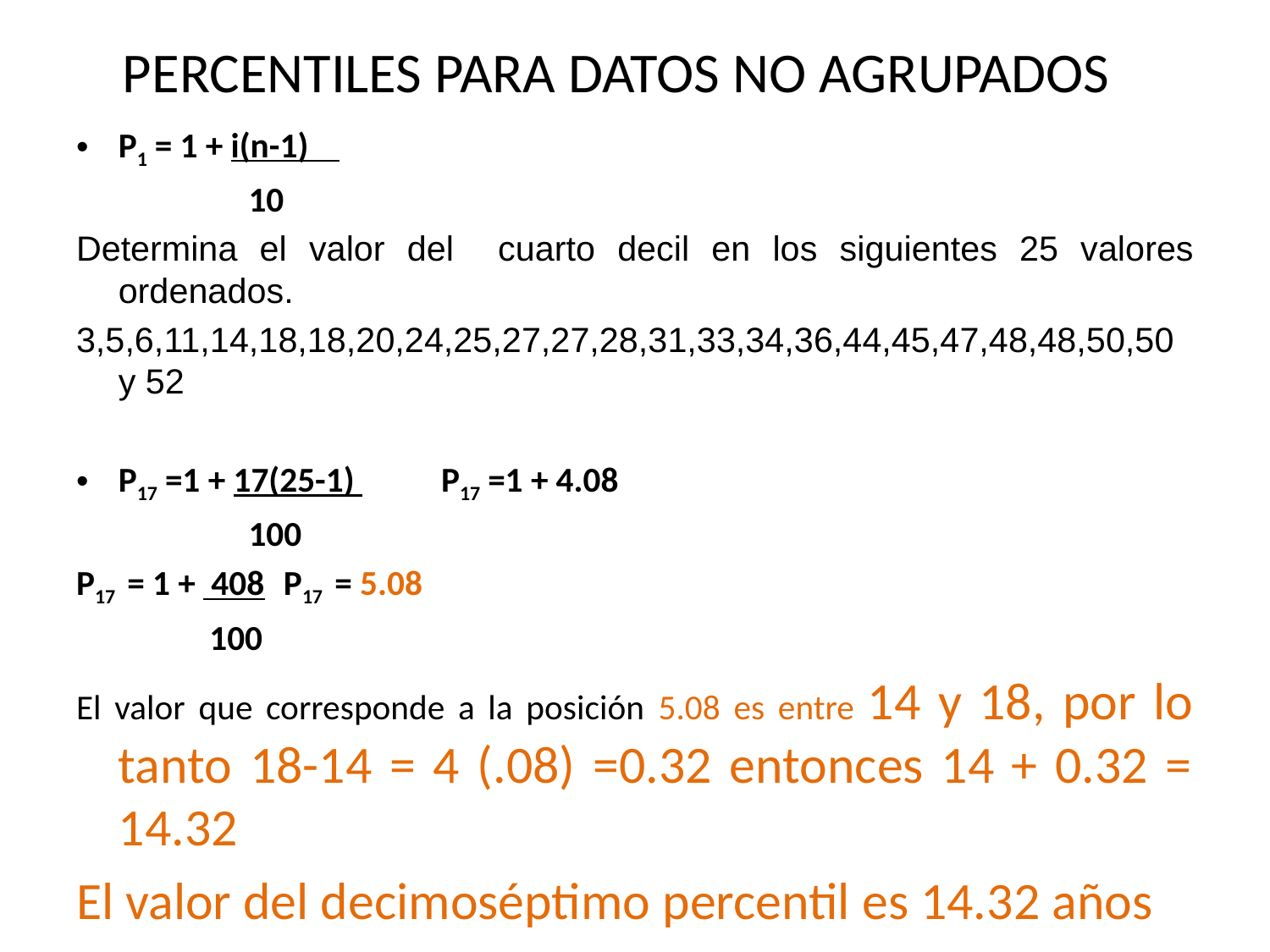

# PERCENTILES PARA DATOS NO AGRUPADOS
P1 = 1 + i(n-1)
                      10
Determina el valor del  cuarto decil en los siguientes 25 valores ordenados.
3,5,6,11,14,18,18,20,24,25,27,27,28,31,33,34,36,44,45,47,48,48,50,50 y 52

P17 =1 + 17(25-1)    		 P17 =1 + 4.08
                      100
P17  = 1 +  408			 P17  = 5.08
                 100
El valor que corresponde a la posición 5.08 es entre 14 y 18, por lo tanto 18-14 = 4 (.08) =0.32 entonces 14 + 0.32 = 14.32
El valor del decimoséptimo percentil es 14.32 años